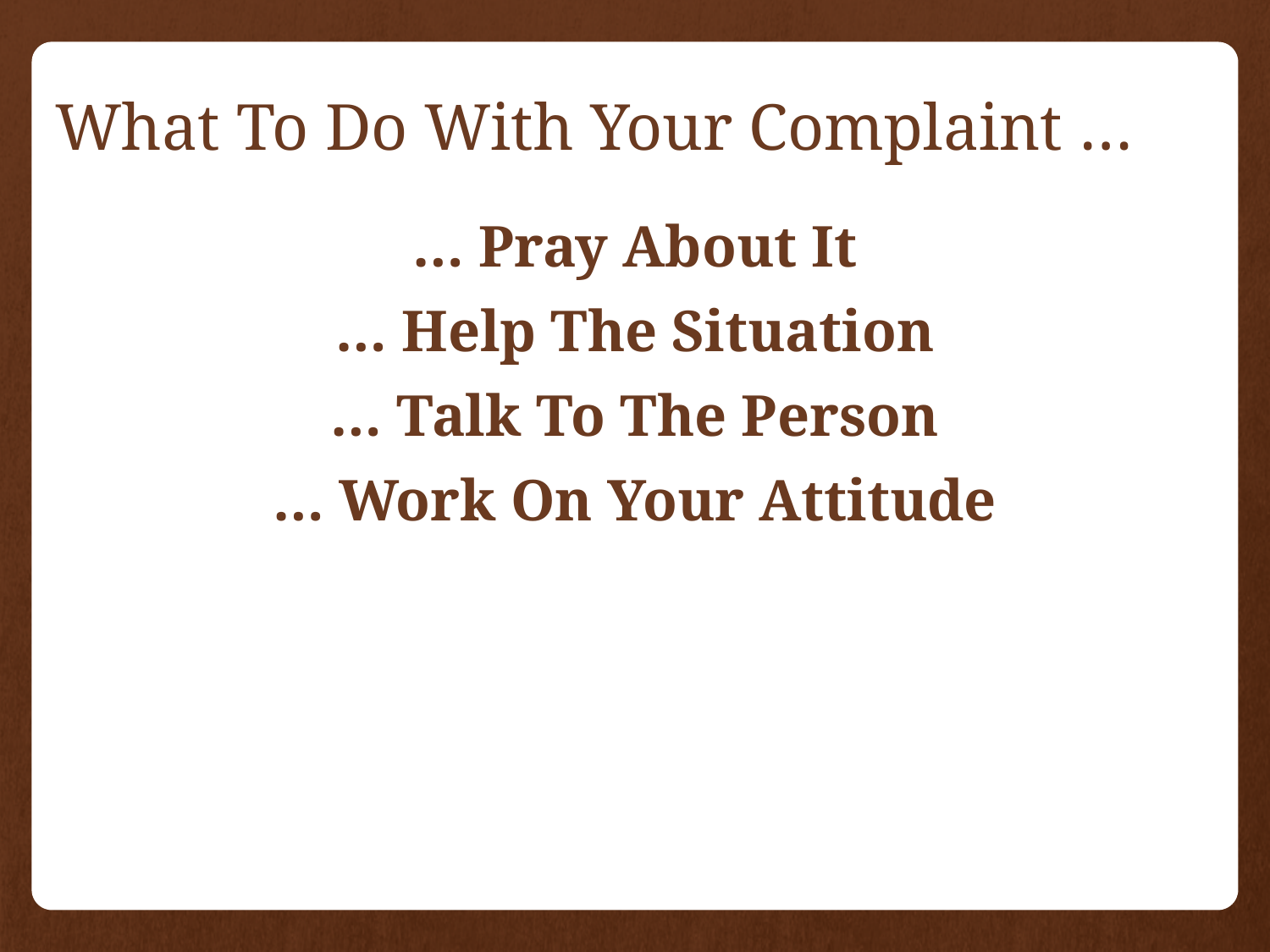

# What To Do With Your Complaint …
… Pray About It
… Help The Situation
… Talk To The Person
… Work On Your Attitude